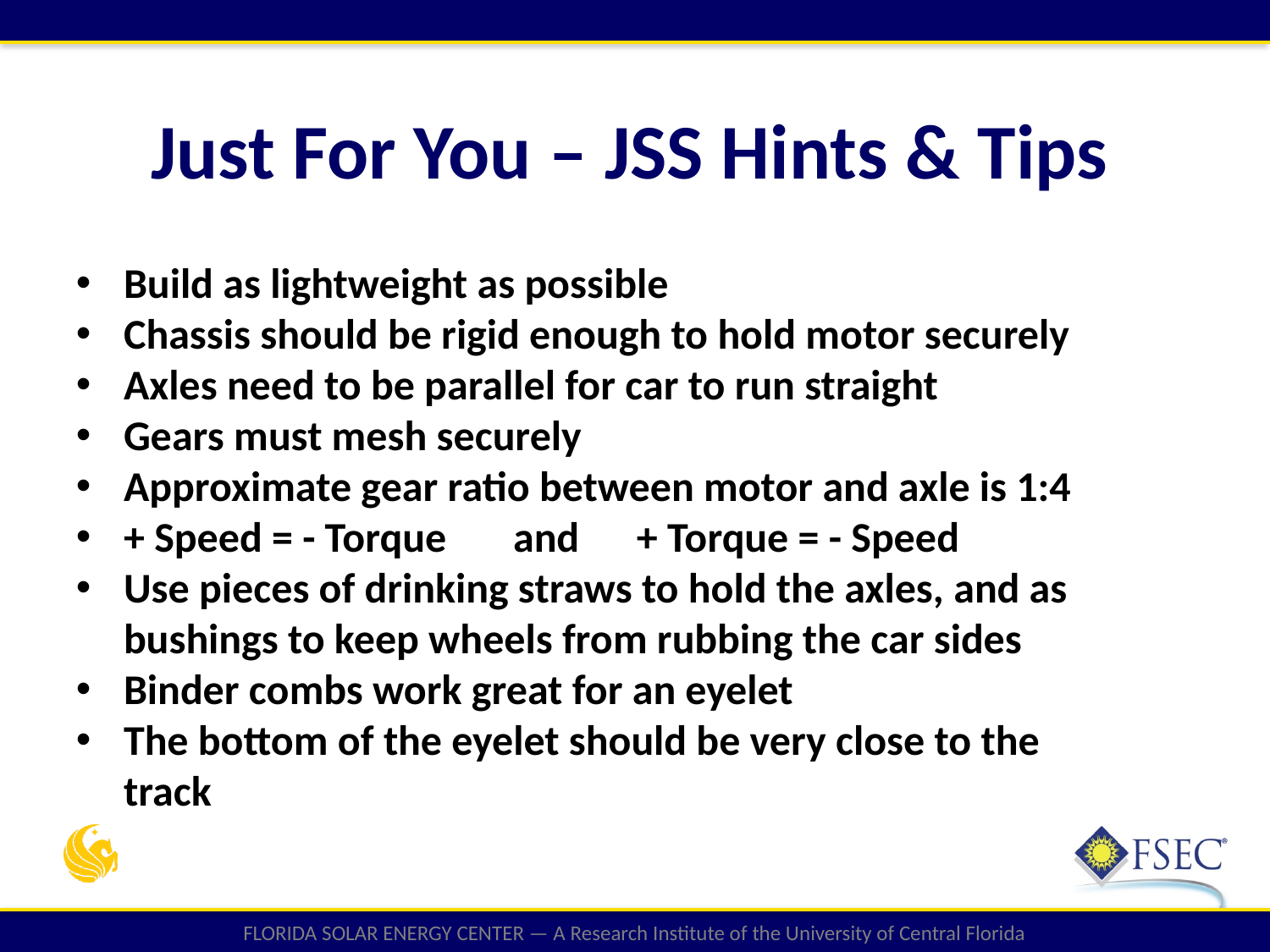

Just For You – JSS Hints & Tips

Build as lightweight as possible
Chassis should be rigid enough to hold motor securely
Axles need to be parallel for car to run straight
Gears must mesh securely
Approximate gear ratio between motor and axle is 1:4
+ Speed = - Torque       and      + Torque = - Speed
Use pieces of drinking straws to hold the axles, and as bushings to keep wheels from rubbing the car sides
Binder combs work great for an eyelet
The bottom of the eyelet should be very close to the track